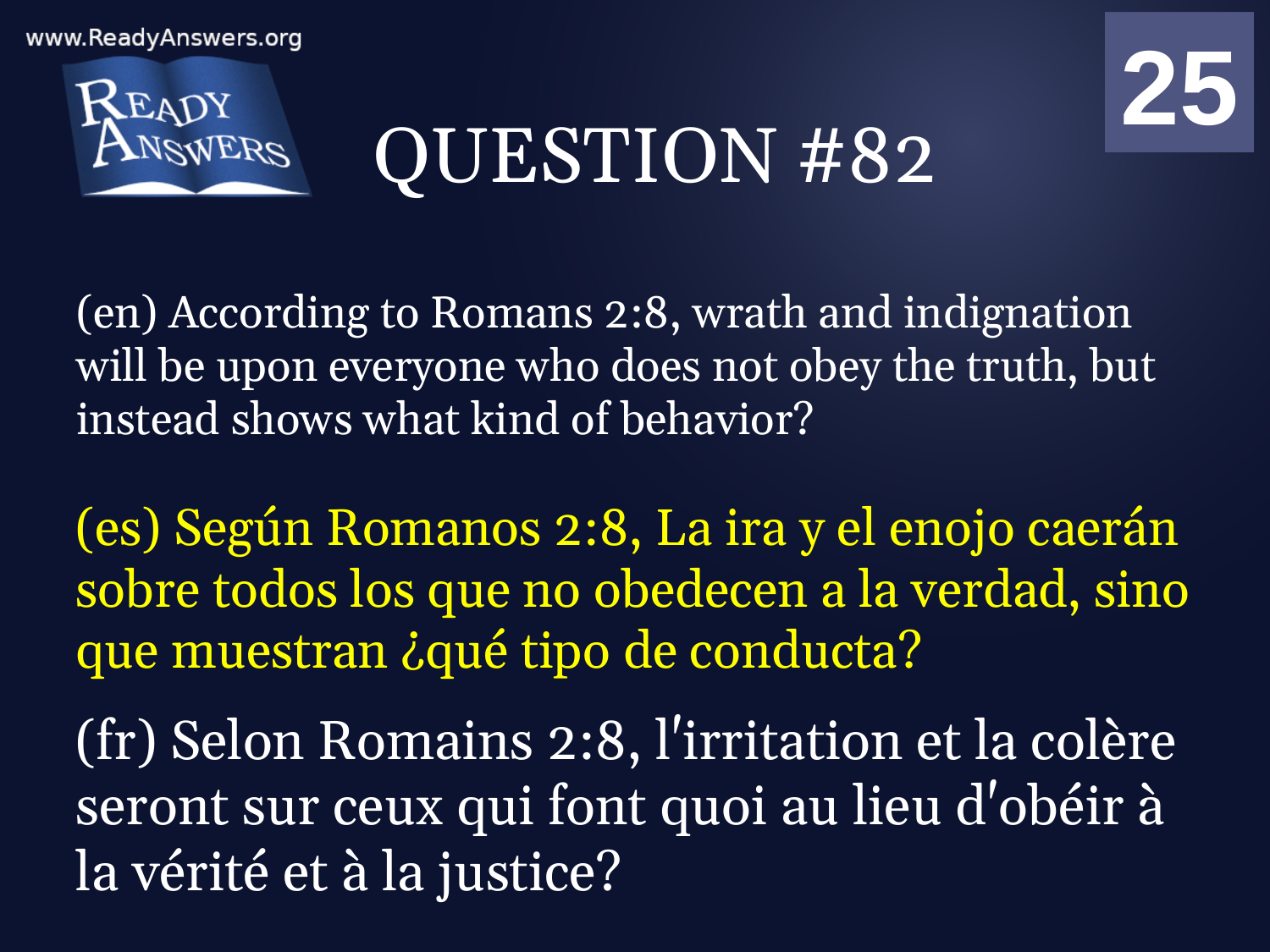

01
02
03
04
05
06
07
08
09
10
11
12
13
14
15
16
17
18
19
20
21
22
23
24
25
00
# QUESTION #82
(en) According to Romans 2:8, wrath and indignation will be upon everyone who does not obey the truth, but instead shows what kind of behavior?
(es) Según Romanos 2:8, La ira y el enojo caerán sobre todos los que no obedecen a la verdad, sino que muestran ¿qué tipo de conducta?
(fr) Selon Romains 2:8, l'irritation et la colère seront sur ceux qui font quoi au lieu d'obéir à la vérité et à la justice?